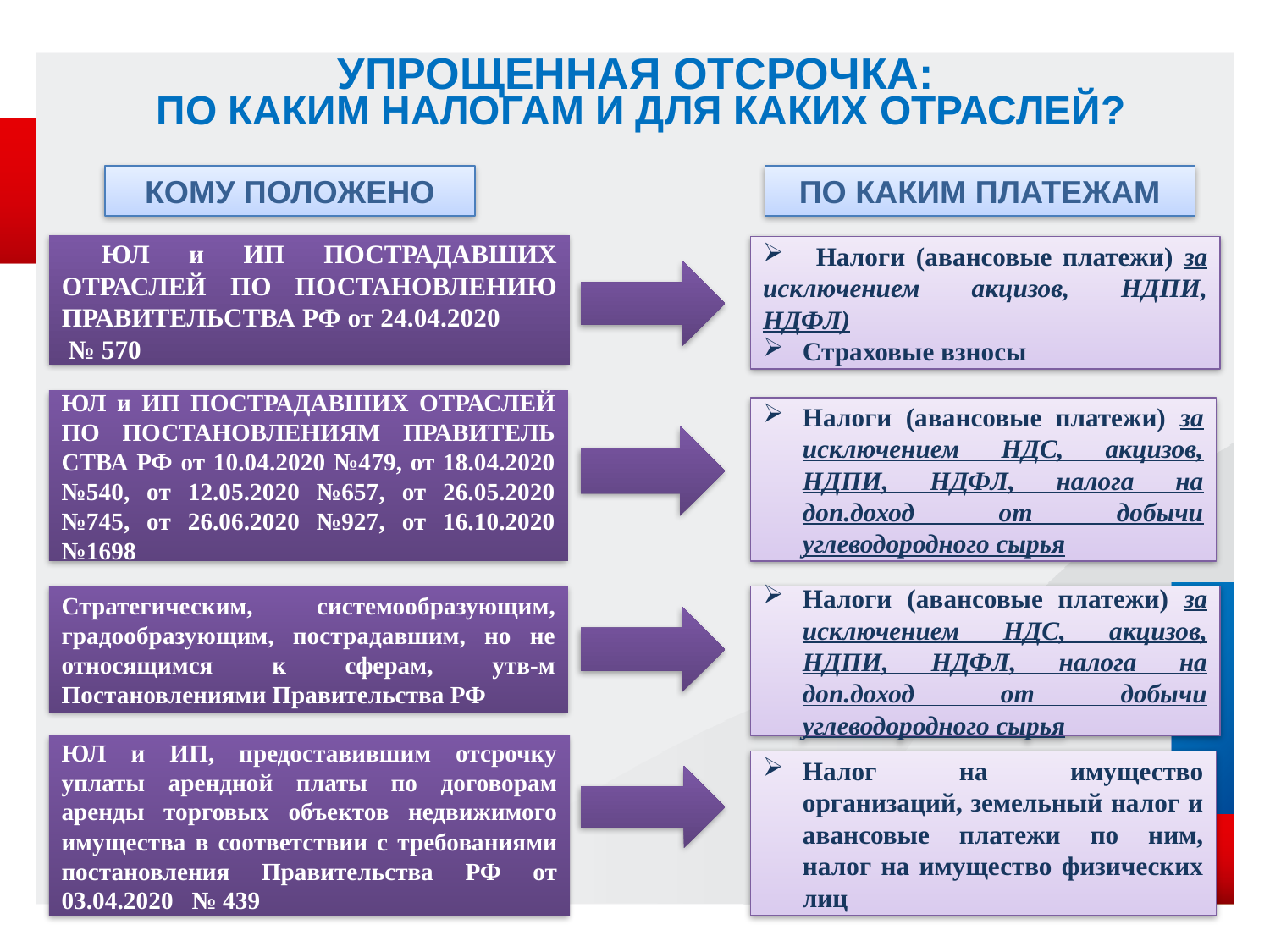

# УПРОЩЕННАЯ ОТСРОЧКА: ПО КАКИМ НАЛОГАМ И ДЛЯ КАКИХ ОТРАСЛЕЙ?
КОМУ ПОЛОЖЕНО
ПО КАКИМ ПЛАТЕЖАМ
 ЮЛ и ИП ПОСТРАДАВШИХ ОТРАСЛЕЙ ПО ПОСТАНОВЛЕНИЮ ПРАВИТЕЛЬСТВА РФ от 24.04.2020          № 570
   Налоги (авансовые платежи) за исключением акцизов, НДПИ, НДФЛ)
Страховые взносы

ЮЛ и ИП ПОСТРАДАВШИХ ОТРАСЛЕЙ ПО ПОСТАНОВЛЕНИЯМ ПРАВИТЕЛЬ СТВА РФ от 10.04.2020 №479, от 18.04.2020 №540, от 12.05.2020 №657, от 26.05.2020 №745, от 26.06.2020 №927, от 16.10.2020 №1698
Налоги (авансовые платежи) за исключением НДС, акцизов, НДПИ, НДФЛ, налога на доп.доход от добычи углеводородного сырья

Стратегическим, системообразующим, градообразующим, пострадавшим, но не относящимся к сферам, утв-м Постановлениями Правительства РФ
Налоги (авансовые платежи) за исключением НДС, акцизов, НДПИ, НДФЛ, налога на доп.доход от добычи углеводородного сырья

ЮЛ и ИП, предоставившим отсрочку уплаты арендной платы по договорам аренды торговых объектов недвижимого имущества в соответствии с требованиями постановления Правительства РФ от 03.04.2020   № 439
Налог на имущество организаций, земельный налог и авансовые платежи по ним, налог на имущество физических лиц

5